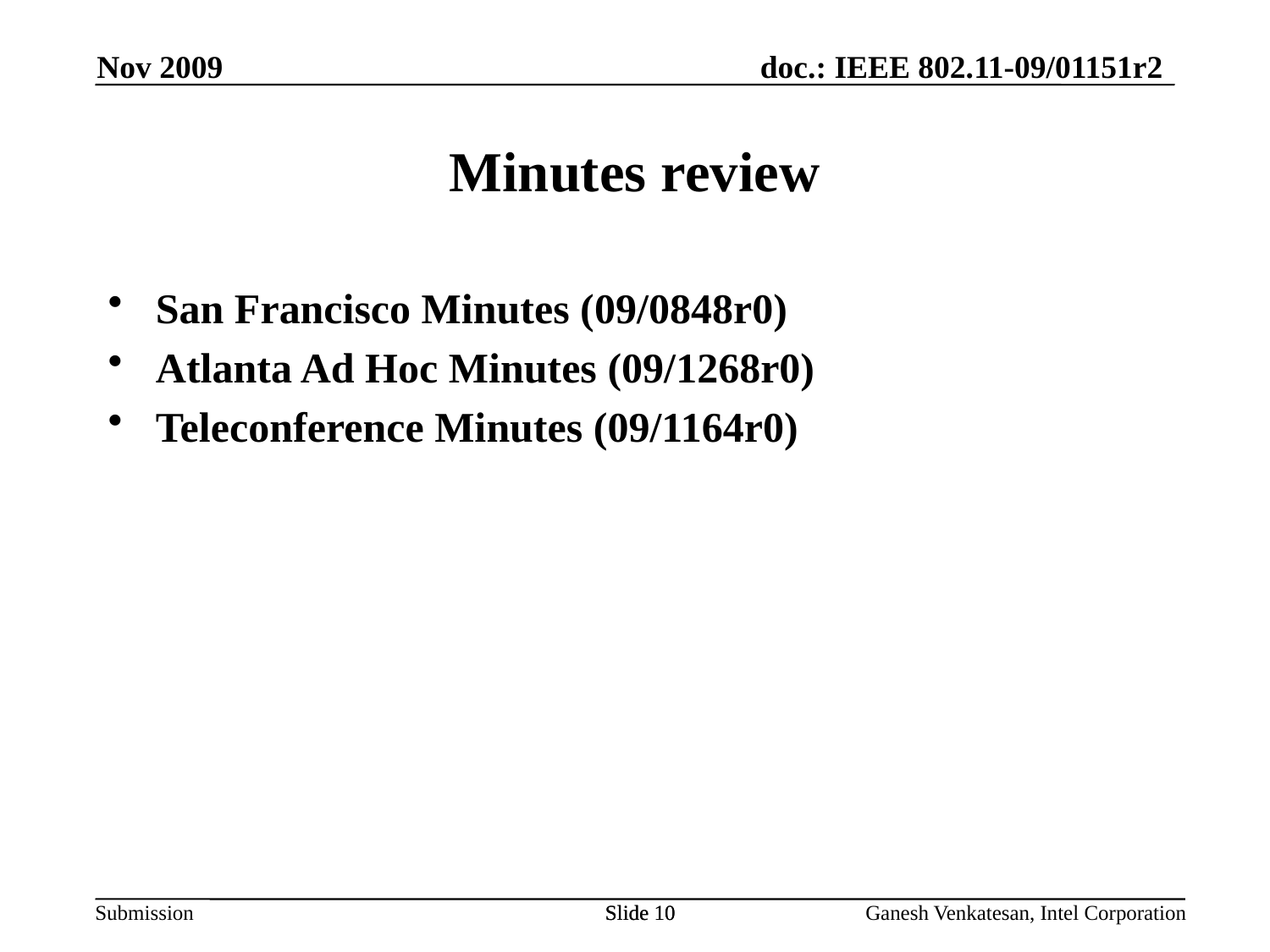

Minutes review
San Francisco Minutes (09/0848r0)
Atlanta Ad Hoc Minutes (09/1268r0)
Teleconference Minutes (09/1164r0)

Nov 2009
Slide 10
Slide 10
Ganesh Venkatesan, Intel Corporation